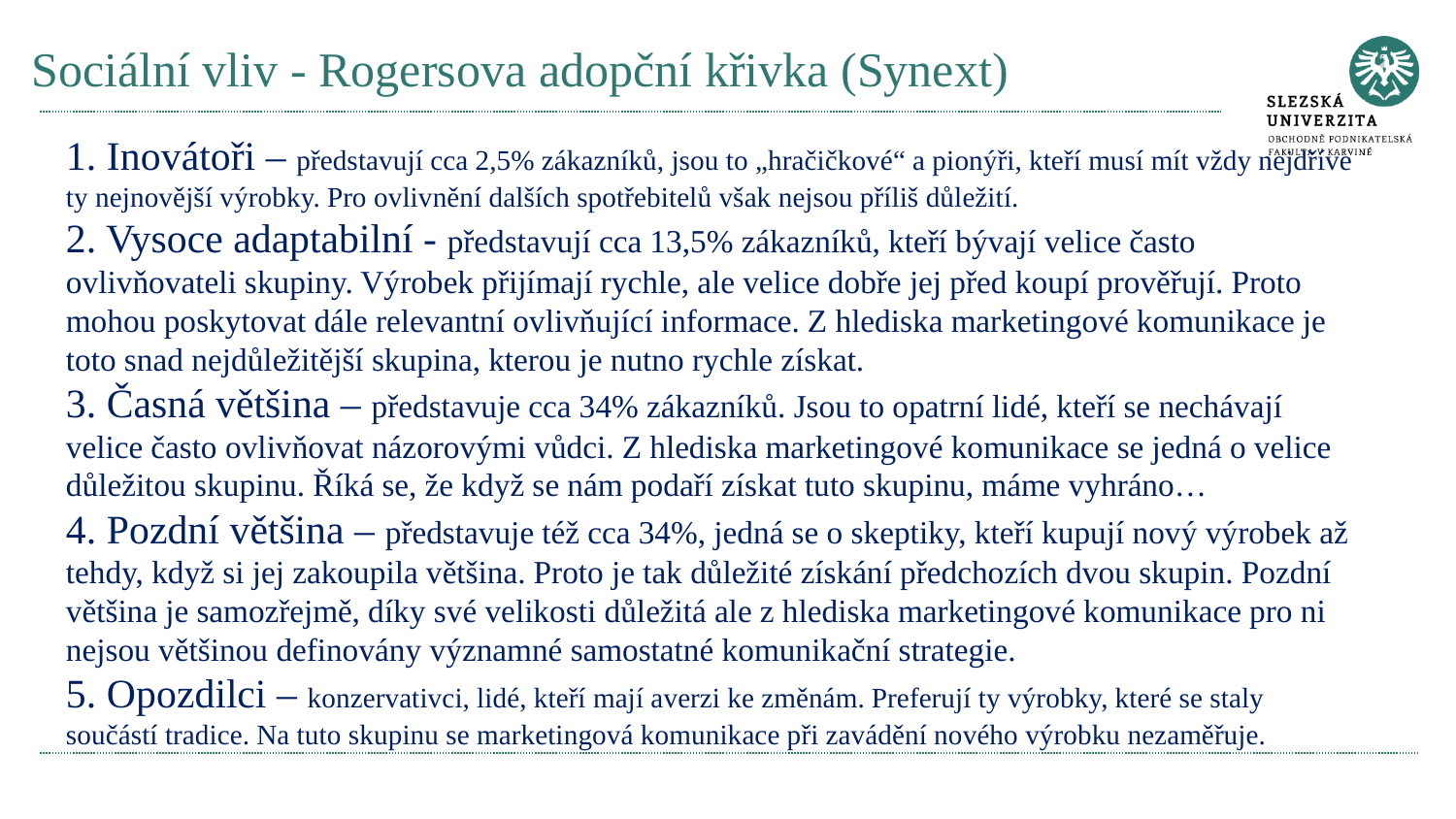

# Sociální vliv - Rogersova adopční křivka (Synext)
1. Inovátoři – představují cca 2,5% zákazníků, jsou to „hračičkové“ a pionýři, kteří musí mít vždy nejdříve ty nejnovější výrobky. Pro ovlivnění dalších spotřebitelů však nejsou příliš důležití.
2. Vysoce adaptabilní - představují cca 13,5% zákazníků, kteří bývají velice často ovlivňovateli skupiny. Výrobek přijímají rychle, ale velice dobře jej před koupí prověřují. Proto mohou poskytovat dále relevantní ovlivňující informace. Z hlediska marketingové komunikace je toto snad nejdůležitější skupina, kterou je nutno rychle získat.
3. Časná většina – představuje cca 34% zákazníků. Jsou to opatrní lidé, kteří se nechávají velice často ovlivňovat názorovými vůdci. Z hlediska marketingové komunikace se jedná o velice důležitou skupinu. Říká se, že když se nám podaří získat tuto skupinu, máme vyhráno…
4. Pozdní většina – představuje též cca 34%, jedná se o skeptiky, kteří kupují nový výrobek až tehdy, když si jej zakoupila většina. Proto je tak důležité získání předchozích dvou skupin. Pozdní většina je samozřejmě, díky své velikosti důležitá ale z hlediska marketingové komunikace pro ni nejsou většinou definovány významné samostatné komunikační strategie.
5. Opozdilci – konzervativci, lidé, kteří mají averzi ke změnám. Preferují ty výrobky, které se staly součástí tradice. Na tuto skupinu se marketingová komunikace při zavádění nového výrobku nezaměřuje.